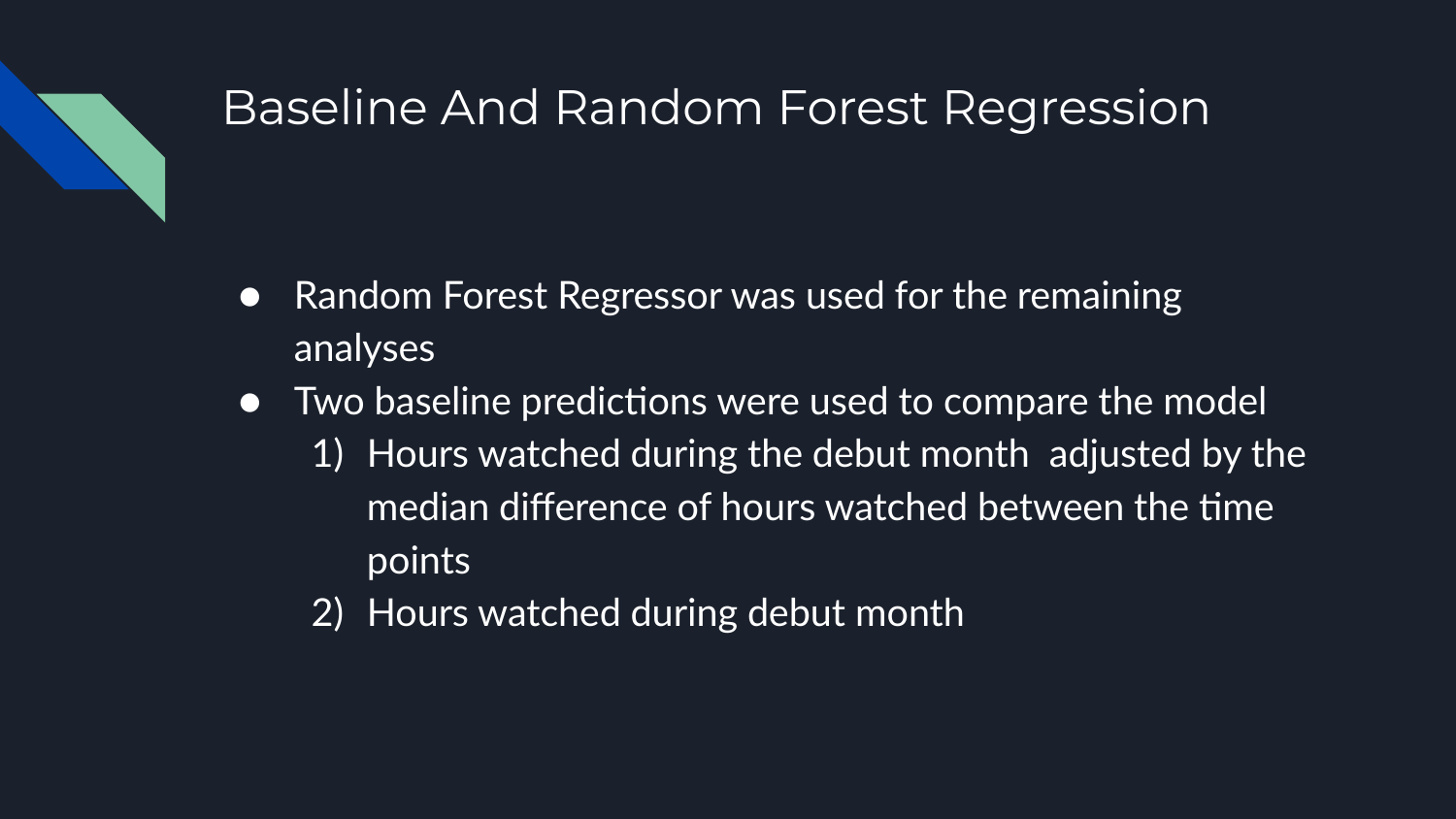

# Baseline And Random Forest Regression
Random Forest Regressor was used for the remaining analyses
Two baseline predictions were used to compare the model
Hours watched during the debut month  adjusted by the median difference of hours watched between the time points
Hours watched during debut month